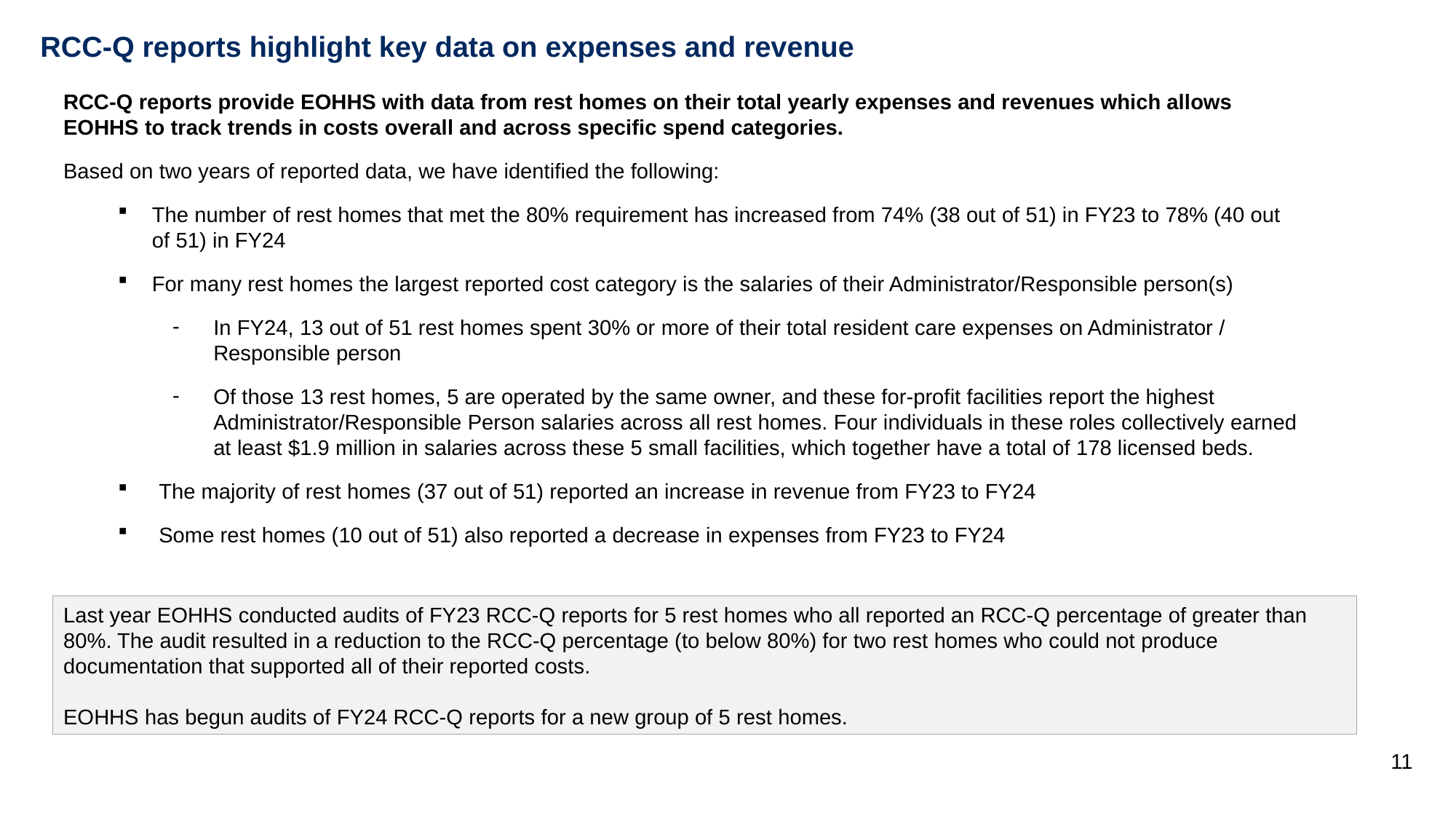

# RCC-Q reports highlight key data on expenses and revenue
RCC-Q reports provide EOHHS with data from rest homes on their total yearly expenses and revenues which allows EOHHS to track trends in costs overall and across specific spend categories.
Based on two years of reported data, we have identified the following:
The number of rest homes that met the 80% requirement has increased from 74% (38 out of 51) in FY23 to 78% (40 out of 51) in FY24
For many rest homes the largest reported cost category is the salaries of their Administrator/Responsible person(s)
In FY24, 13 out of 51 rest homes spent 30% or more of their total resident care expenses on Administrator / Responsible person
Of those 13 rest homes, 5 are operated by the same owner, and these for-profit facilities report the highest Administrator/Responsible Person salaries across all rest homes. Four individuals in these roles collectively earned at least $1.9 million in salaries across these 5 small facilities, which together have a total of 178 licensed beds.
The majority of rest homes (37 out of 51) reported an increase in revenue from FY23 to FY24
Some rest homes (10 out of 51) also reported a decrease in expenses from FY23 to FY24
Last year EOHHS conducted audits of FY23 RCC-Q reports for 5 rest homes who all reported an RCC-Q percentage of greater than 80%. The audit resulted in a reduction to the RCC-Q percentage (to below 80%) for two rest homes who could not produce documentation that supported all of their reported costs.

EOHHS has begun audits of FY24 RCC-Q reports for a new group of 5 rest homes.
11